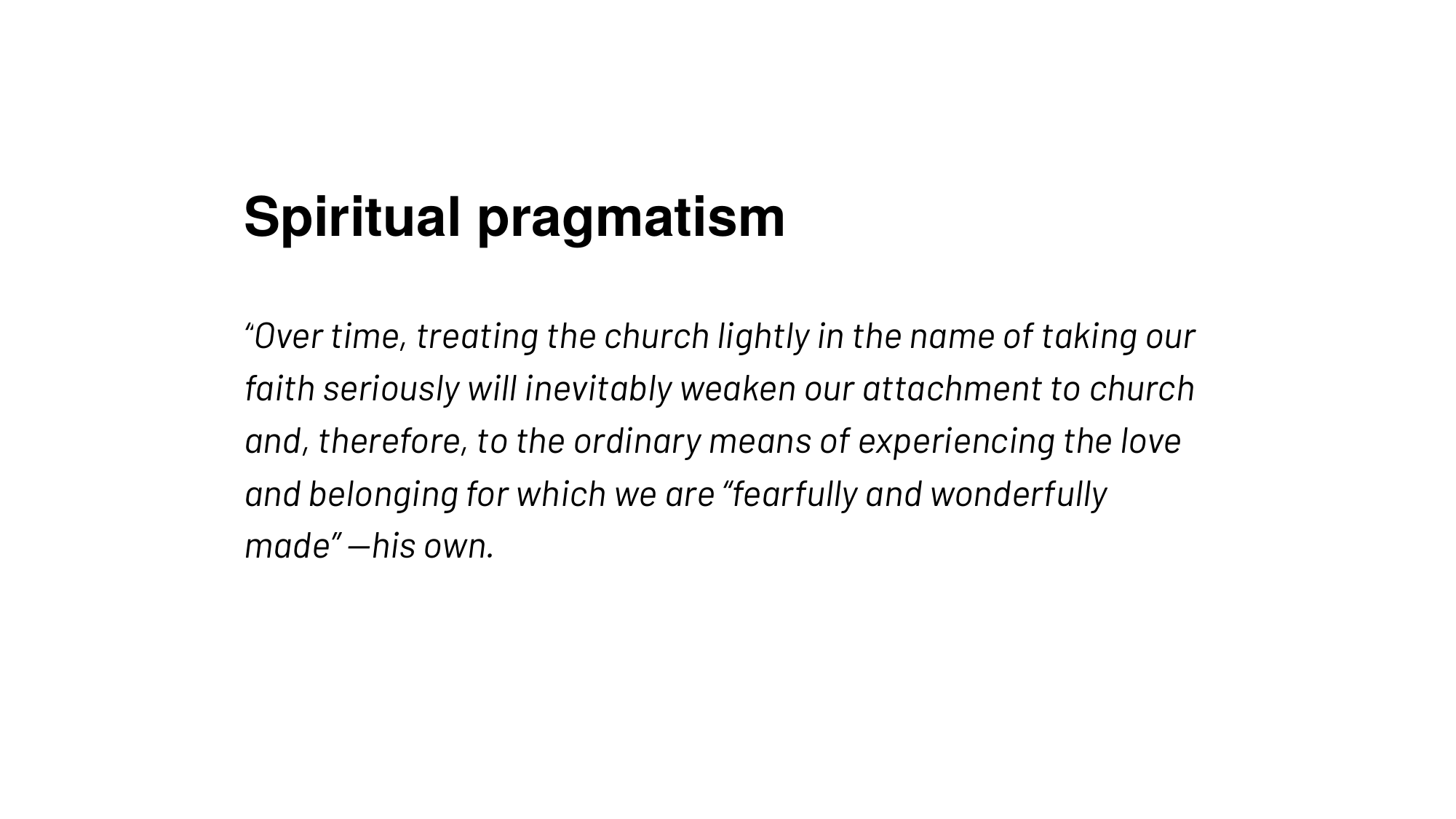

# Spiritual pragmatism
“Over time, treating the church lightly in the name of taking our faith seriously will inevitably weaken our attachment to church and, therefore, to the ordinary means of experiencing the love and belonging for which we are “fearfully and wonderfully made” —his own.